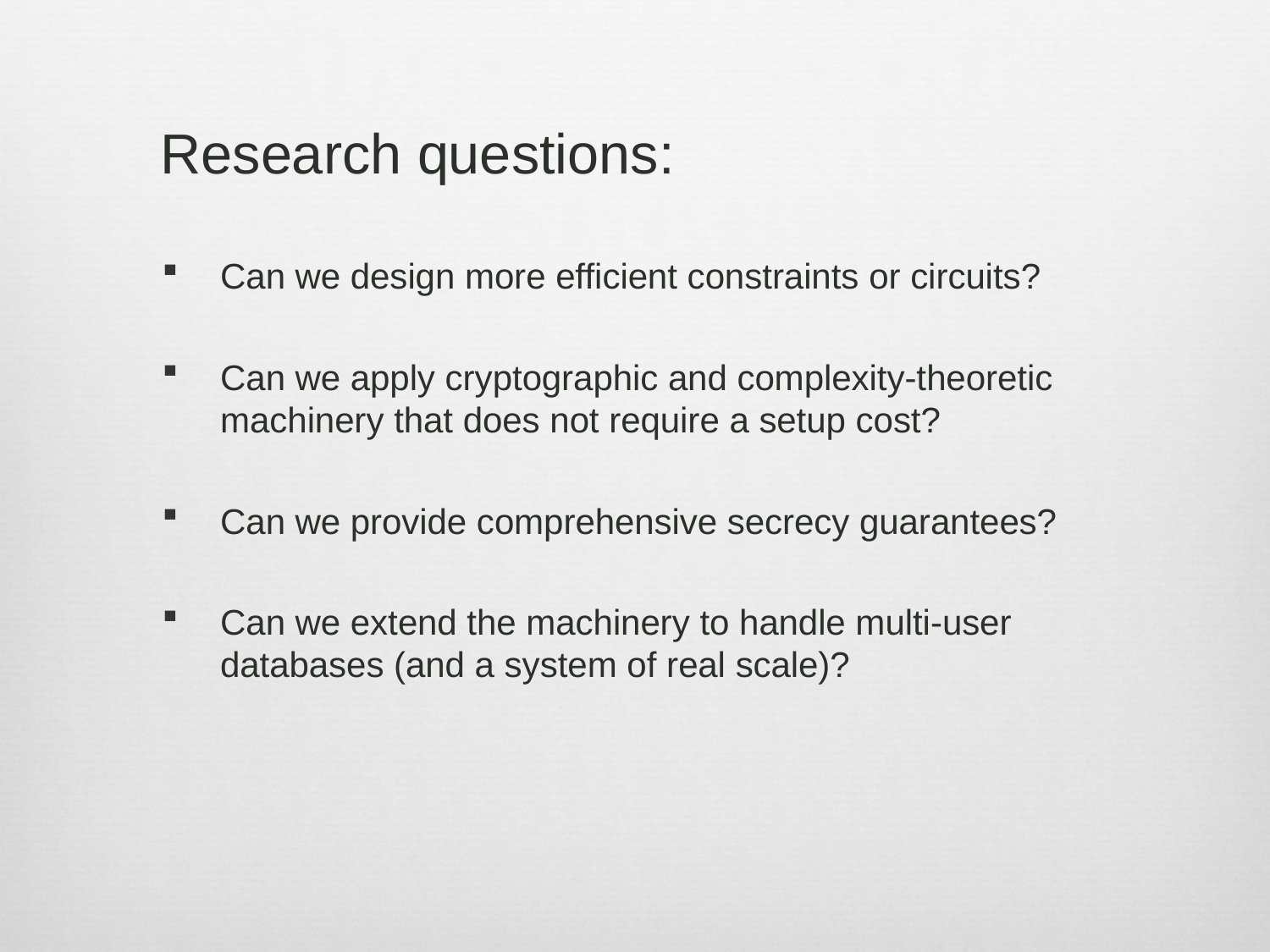

Research questions:
Can we design more efficient constraints or circuits?
Can we apply cryptographic and complexity-theoretic machinery that does not require a setup cost?
Can we provide comprehensive secrecy guarantees?
Can we extend the machinery to handle multi-user databases (and a system of real scale)?